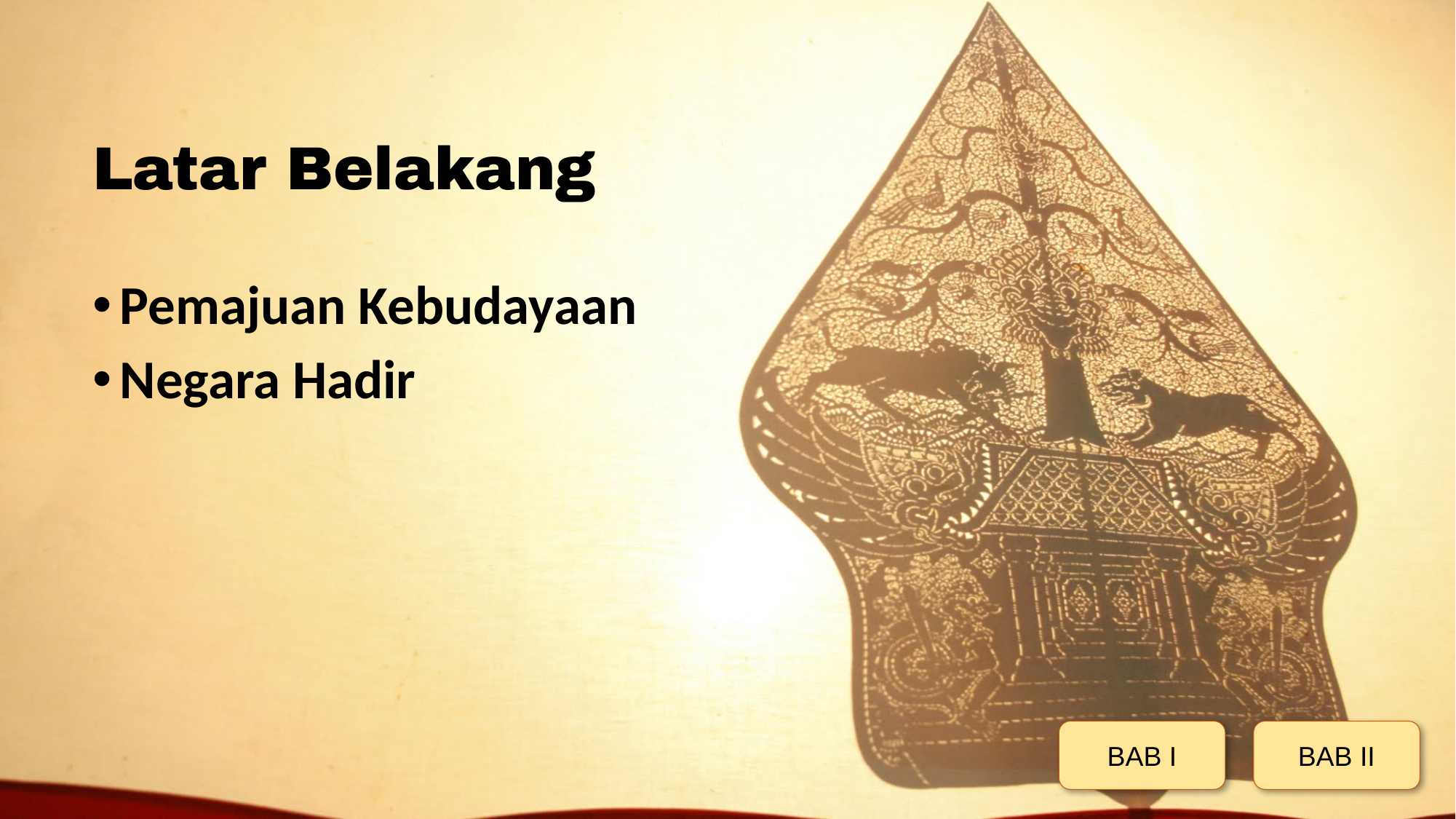

# Latar Belakang
Pemajuan Kebudayaan
Negara Hadir

BAB I
BAB II